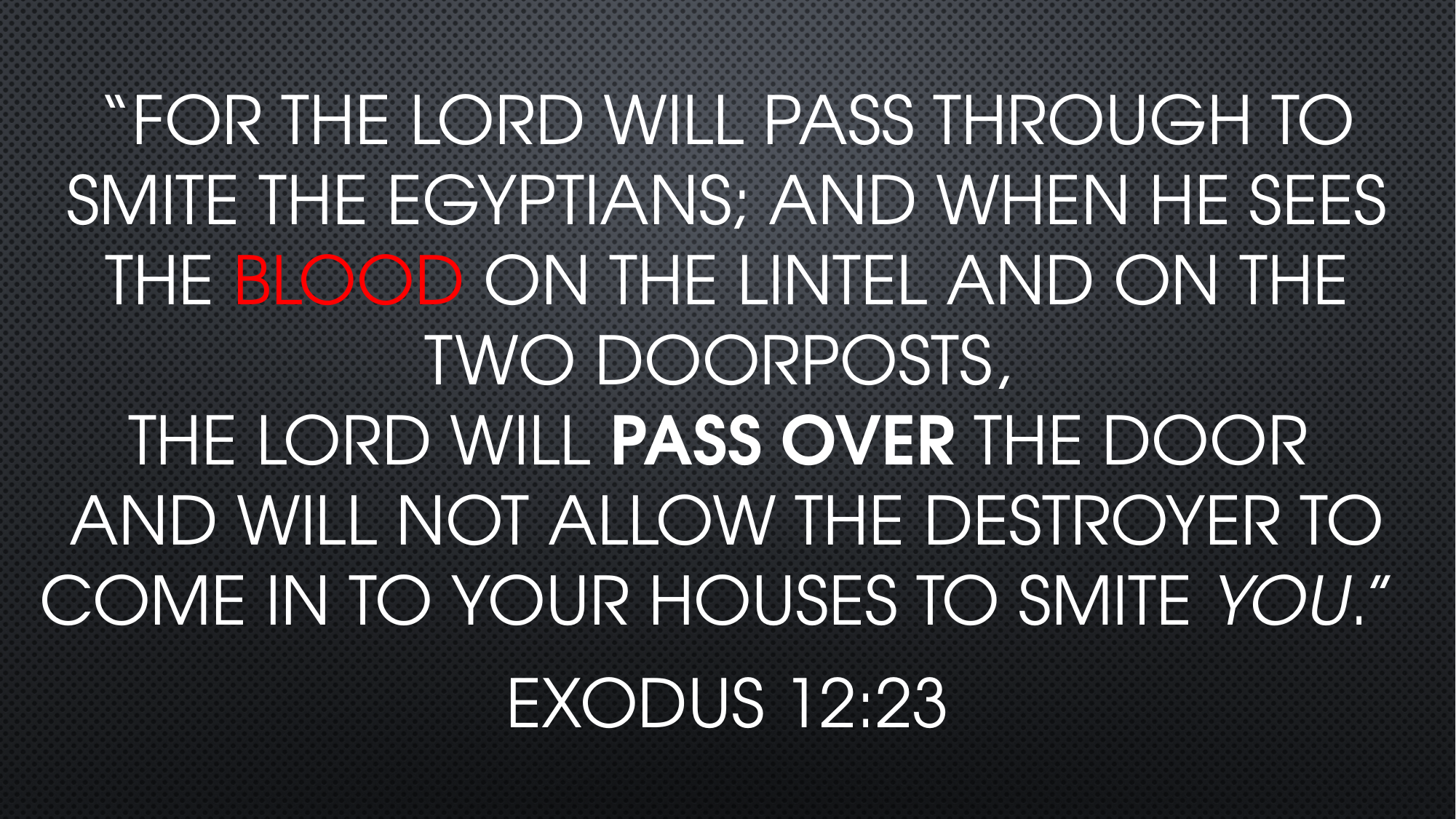

“For the Lord will pass through to smite the Egyptians; and when He sees the blood on the lintel and on the two doorposts,
the Lord will pass over the door
and will not allow the destroyer to come in to your houses to smite you.”
Exodus 12:23